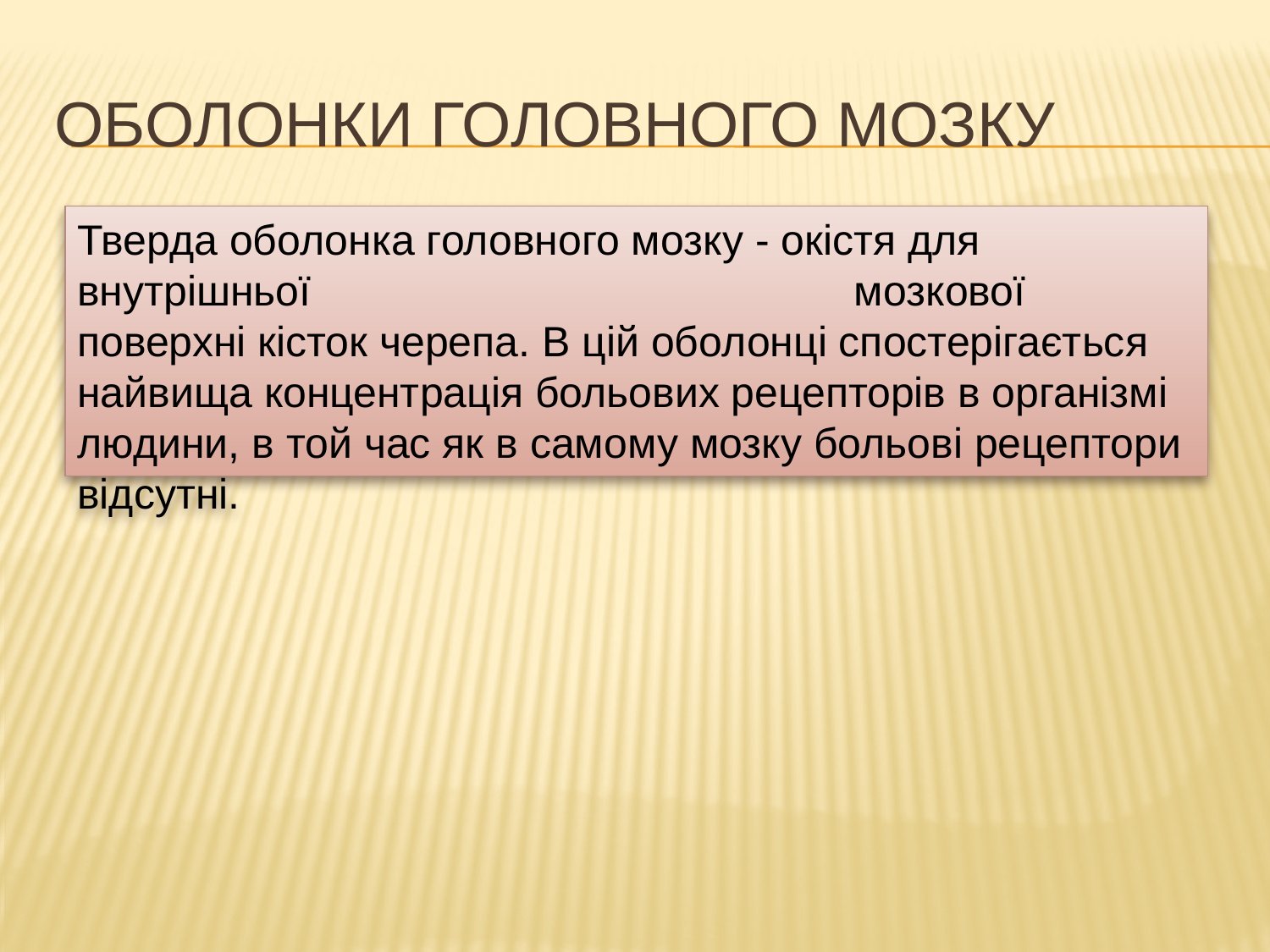

# Оболонки головного мозку
Тверда оболонка головного мозку - окістя для внутрішньої                                              мозкової поверхні кісток черепа. В цій оболонці спостерігається найвища концентрація больових рецепторів в організмі людини, в той час як в самому мозку больові рецептори відсутні.